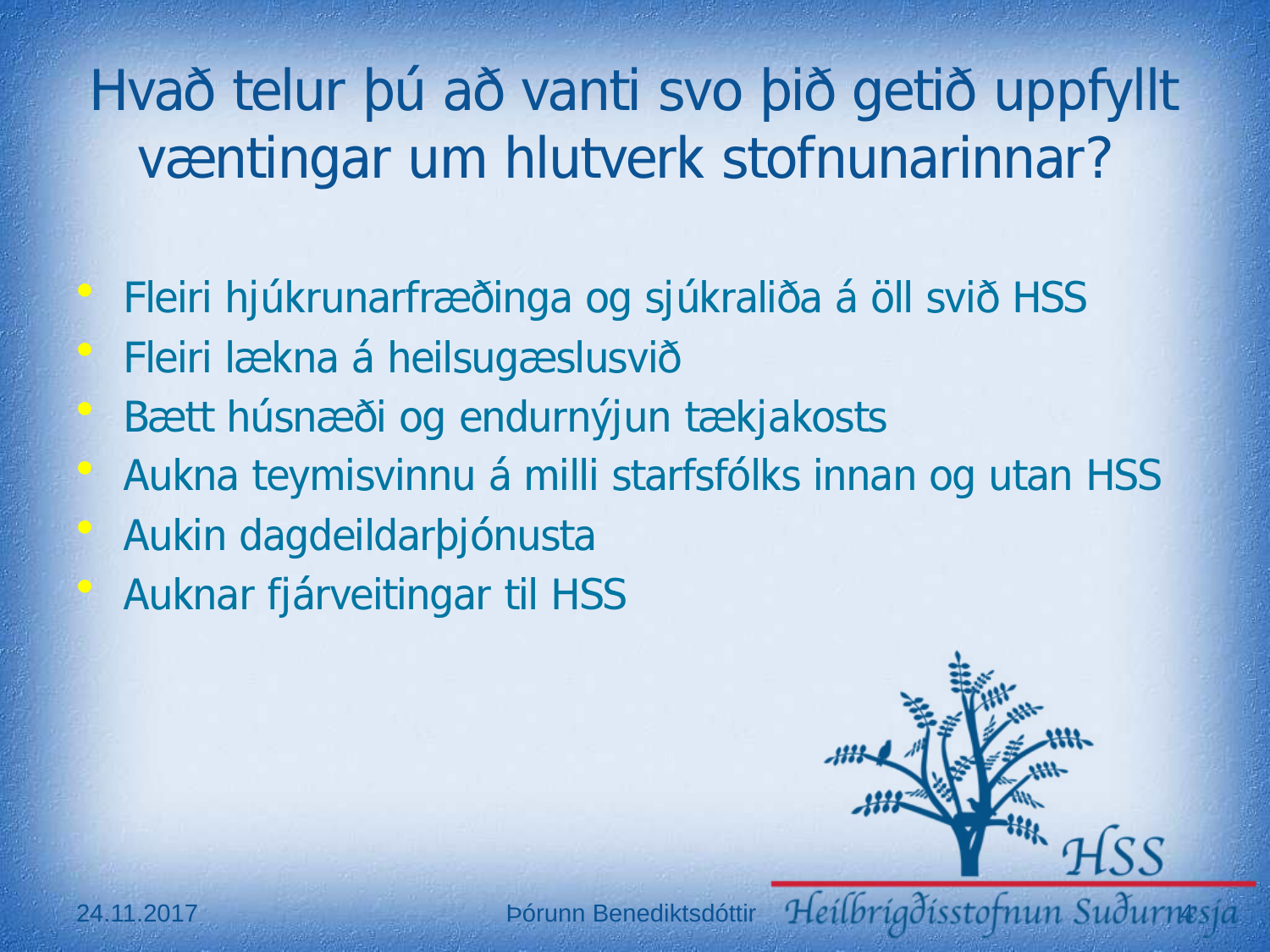

# Hvað telur þú að vanti svo þið getið uppfyllt væntingar um hlutverk stofnunarinnar?
Fleiri hjúkrunarfræðinga og sjúkraliða á öll svið HSS
Fleiri lækna á heilsugæslusvið
Bætt húsnæði og endurnýjun tækjakosts
Aukna teymisvinnu á milli starfsfólks innan og utan HSS
Aukin dagdeildarþjónusta
Auknar fjárveitingar til HSS

24.11.2017
Þórunn Benediktsdóttir
4